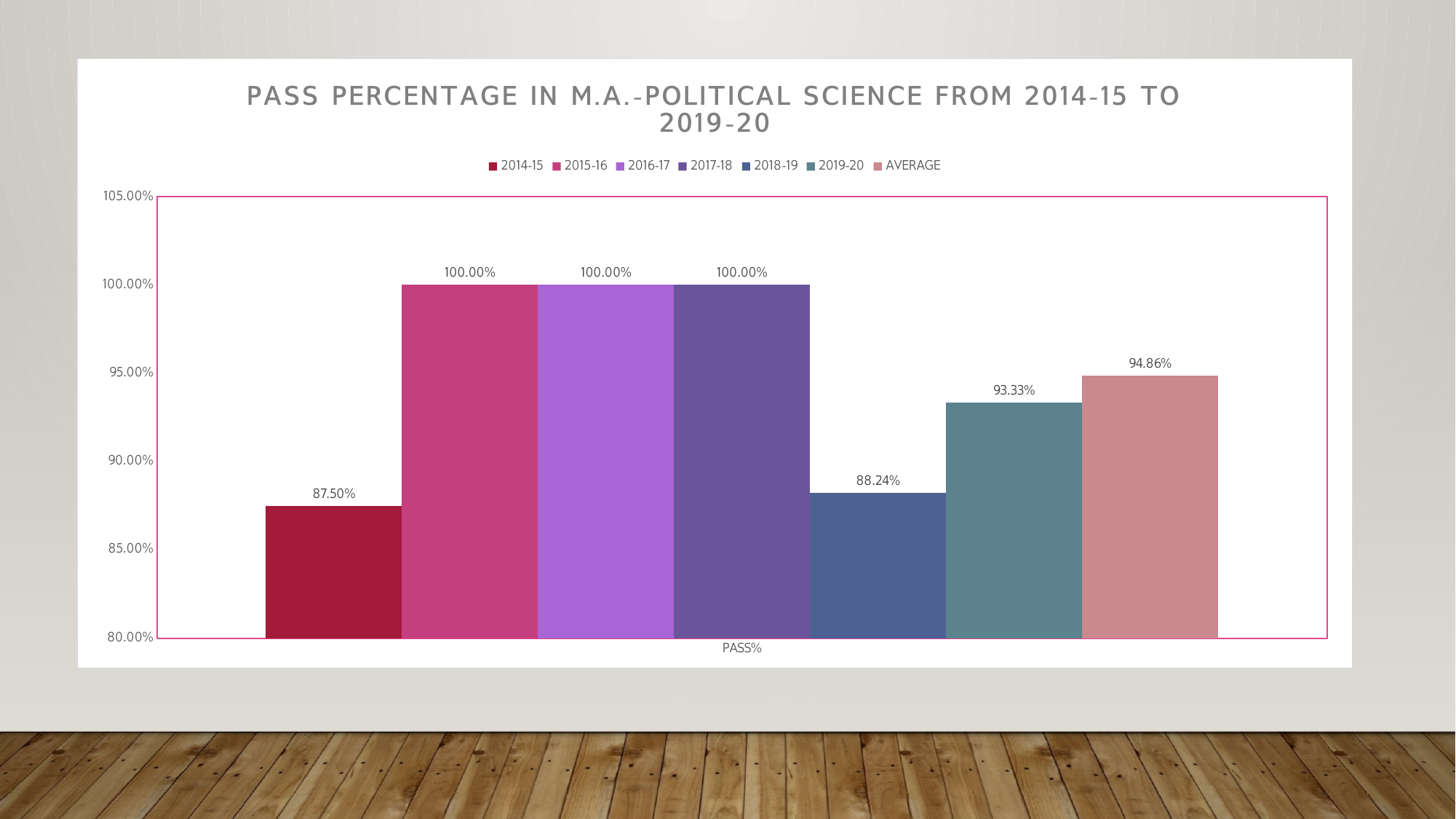

### Chart: PASS PERCENTAGE IN M.A.-POLITICAL SCIENCE FROM 2014-15 TO 2019-20

| Category | 2014-15 | 2015-16 | 2016-17 | 2017-18 | 2018-19 | 2019-20 | AVERAGE |
|---|---|---|---|---|---|---|---|
| PASS% | 0.8750000000000008 | 1.0 | 1.0 | 1.0 | 0.8824000000000002 | 0.9333 | 0.9486000000000007 |